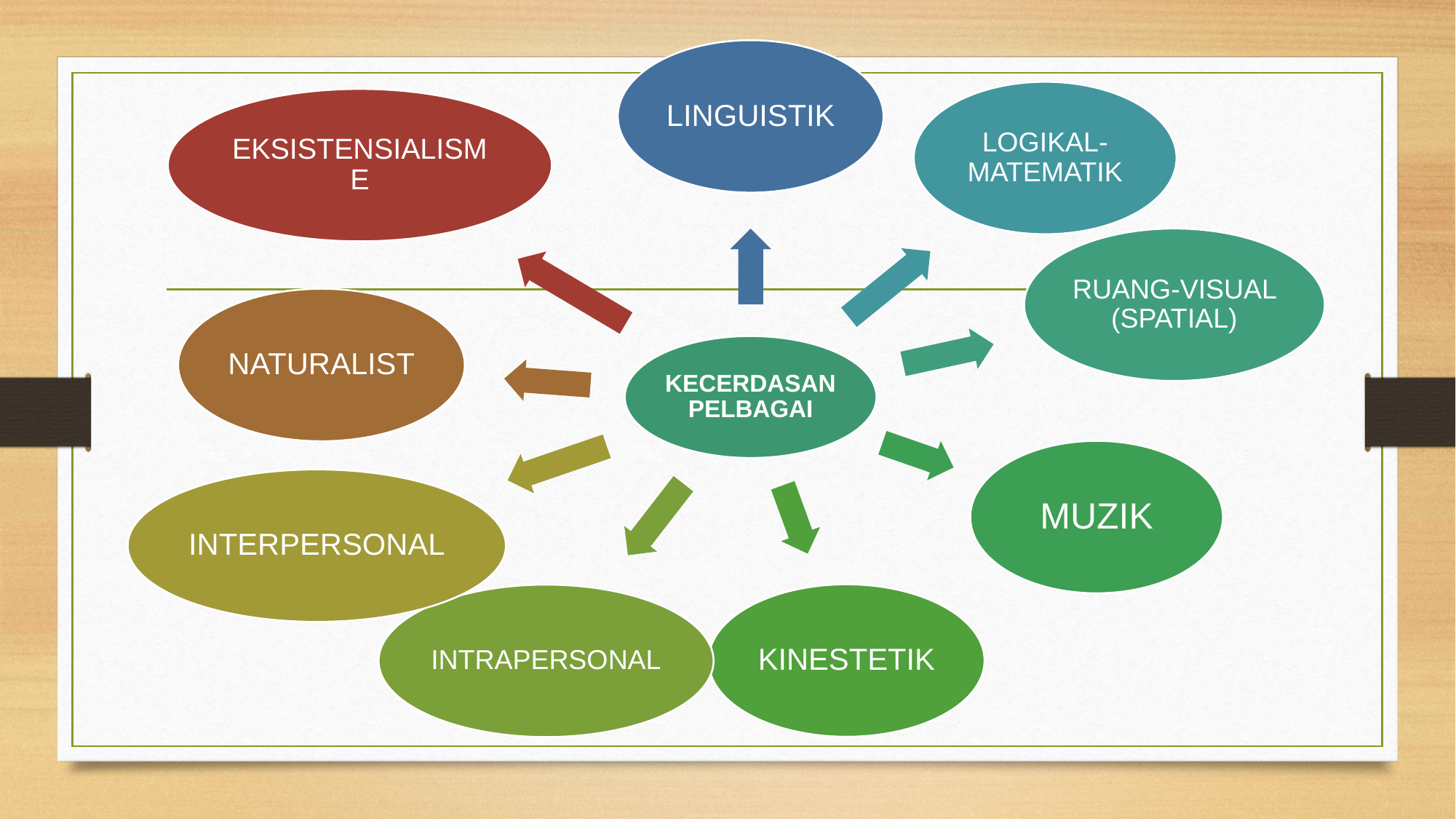

KECERDASAN PELBAGAI

LINGUISTIK

LOGIKAL-MATEMATIK

RUANG-VISUAL (SPATIAL)

MUZIK

KINESTETIK

INTRAPERSONAL

INTERPERSONAL

NATURALIST

EKSISTENSIALISME